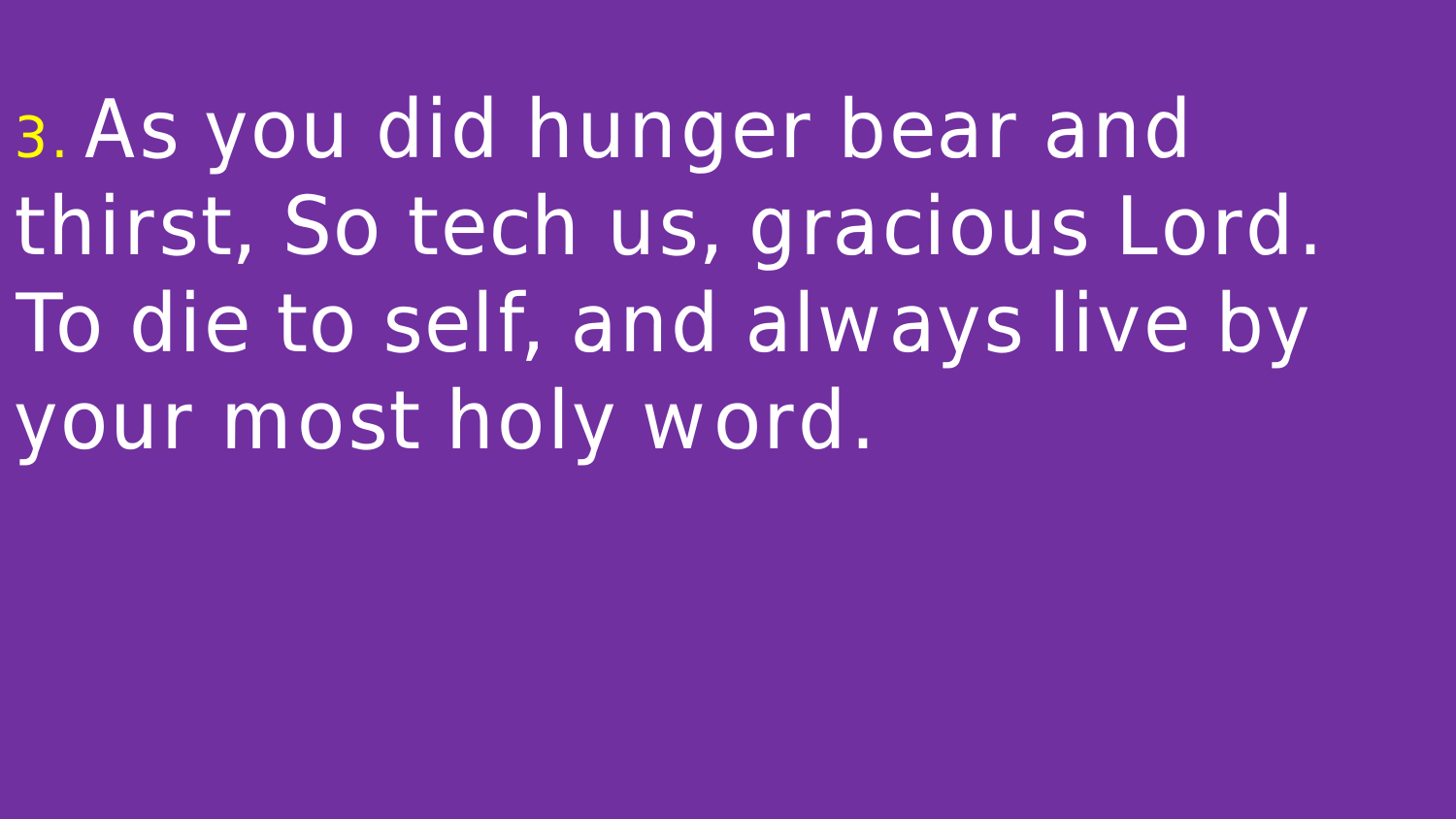

3. As you did hunger bear and thirst, So tech us, gracious Lord. To die to self, and always live by your most holy word.